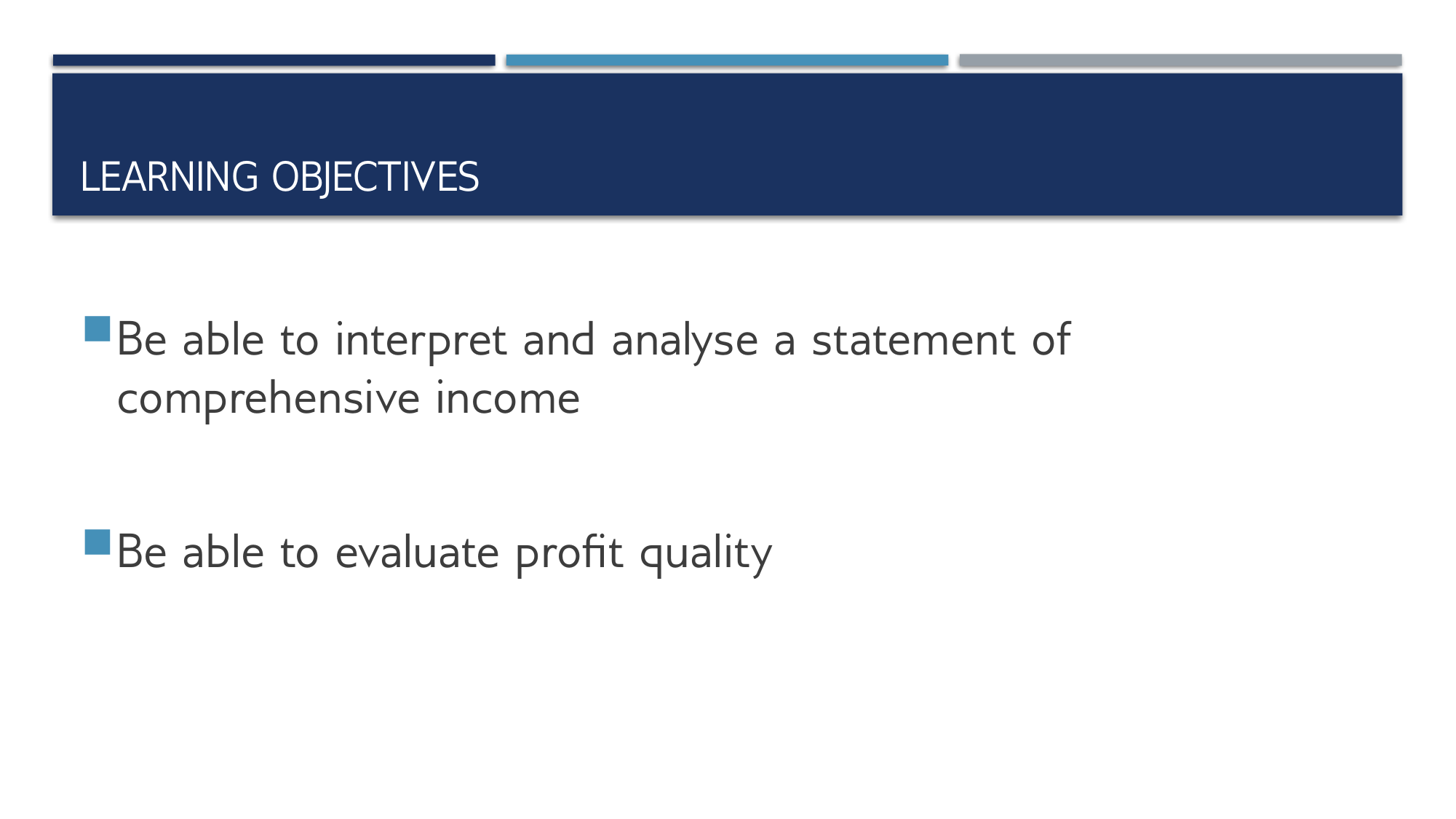

# Learning Objectives
Be able to interpret and analyse a statement of comprehensive income

Be able to evaluate profit quality